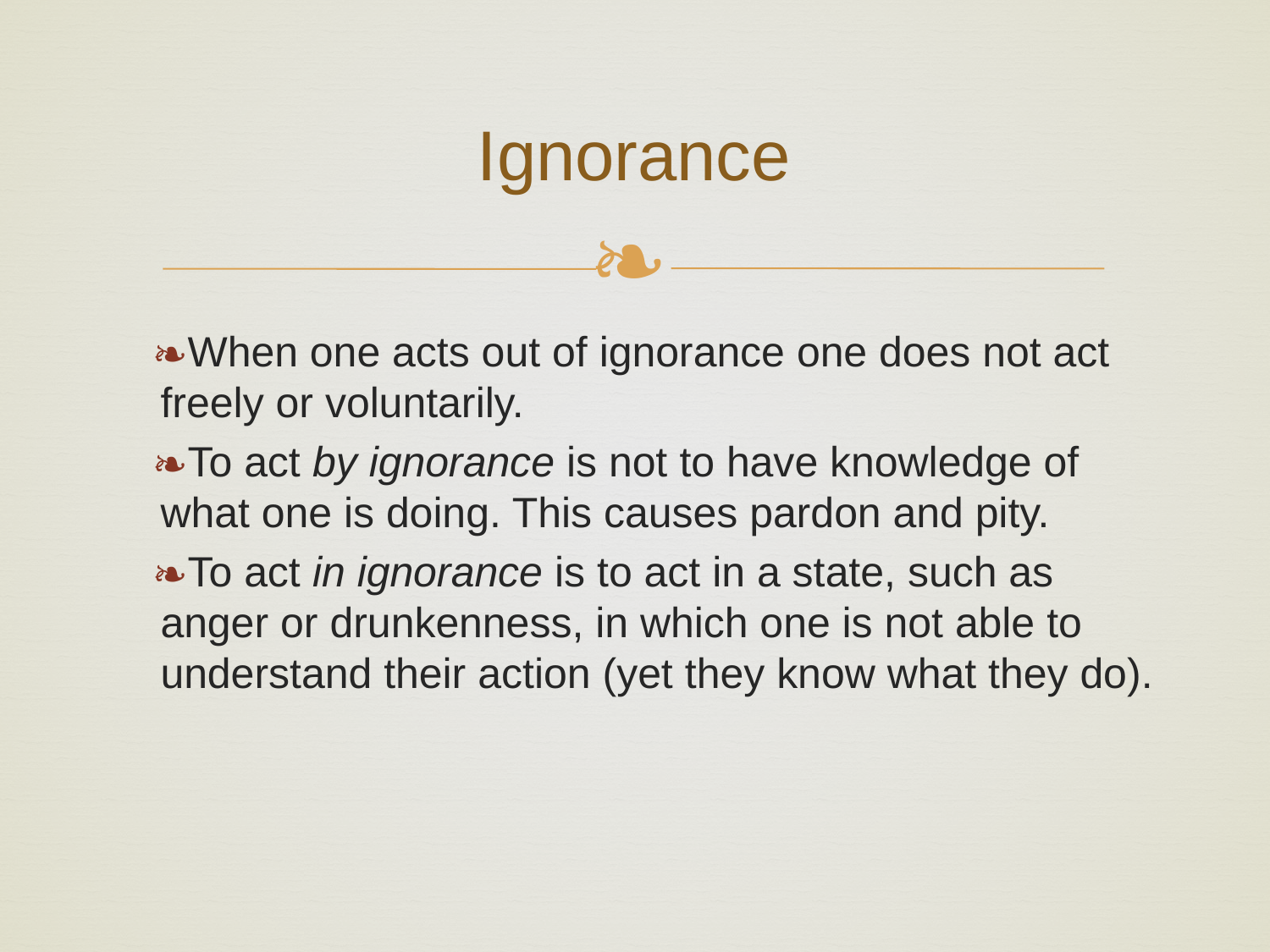

# Ignorance
When one acts out of ignorance one does not act freely or voluntarily.
To act by ignorance is not to have knowledge of what one is doing. This causes pardon and pity.
To act in ignorance is to act in a state, such as anger or drunkenness, in which one is not able to understand their action (yet they know what they do).